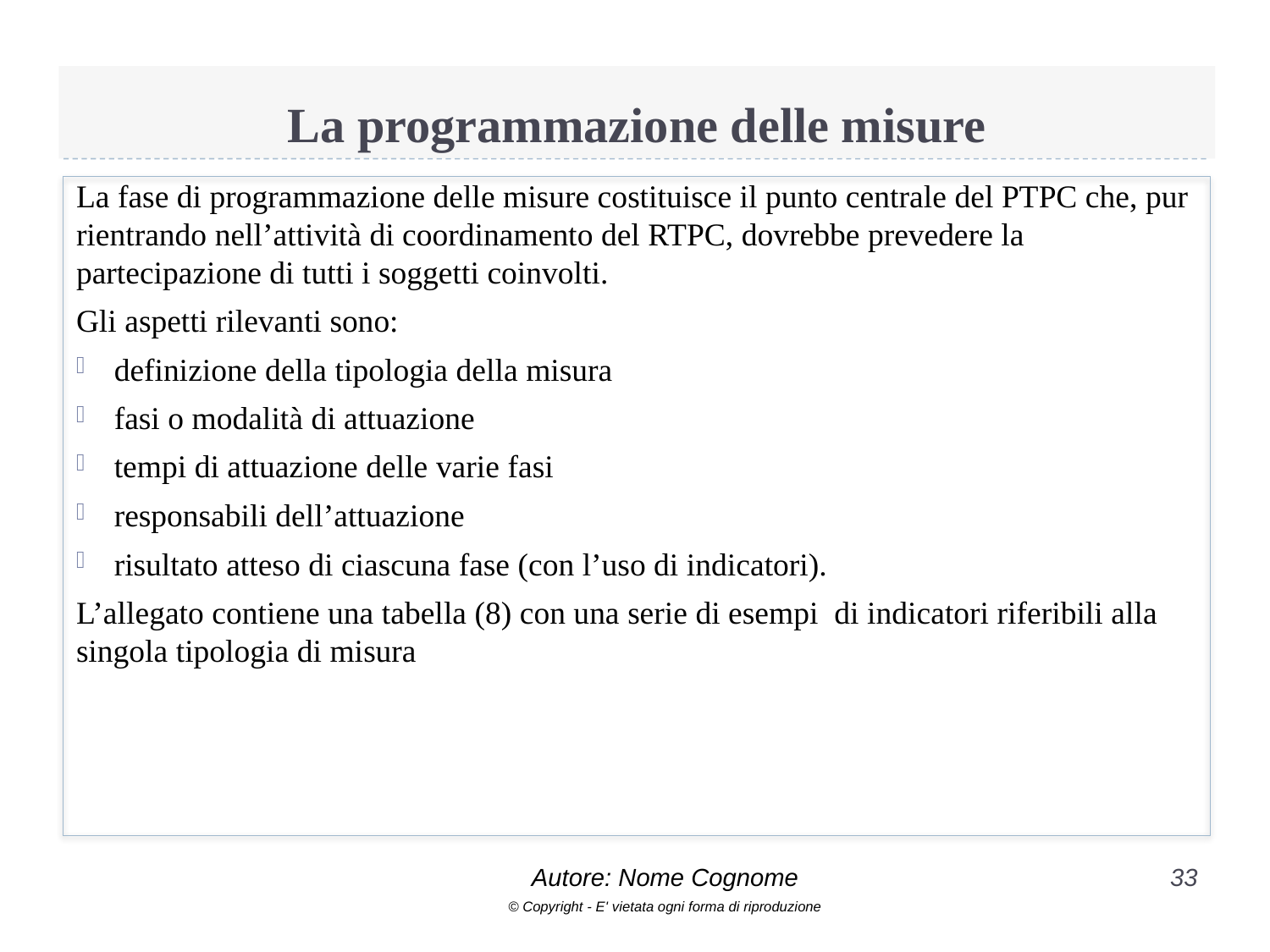

# La programmazione delle misure
La fase di programmazione delle misure costituisce il punto centrale del PTPC che, pur rientrando nell’attività di coordinamento del RTPC, dovrebbe prevedere la partecipazione di tutti i soggetti coinvolti.
Gli aspetti rilevanti sono:
definizione della tipologia della misura
fasi o modalità di attuazione
tempi di attuazione delle varie fasi
responsabili dell’attuazione
risultato atteso di ciascuna fase (con l’uso di indicatori).
L’allegato contiene una tabella (8) con una serie di esempi  di indicatori riferibili alla singola tipologia di misura